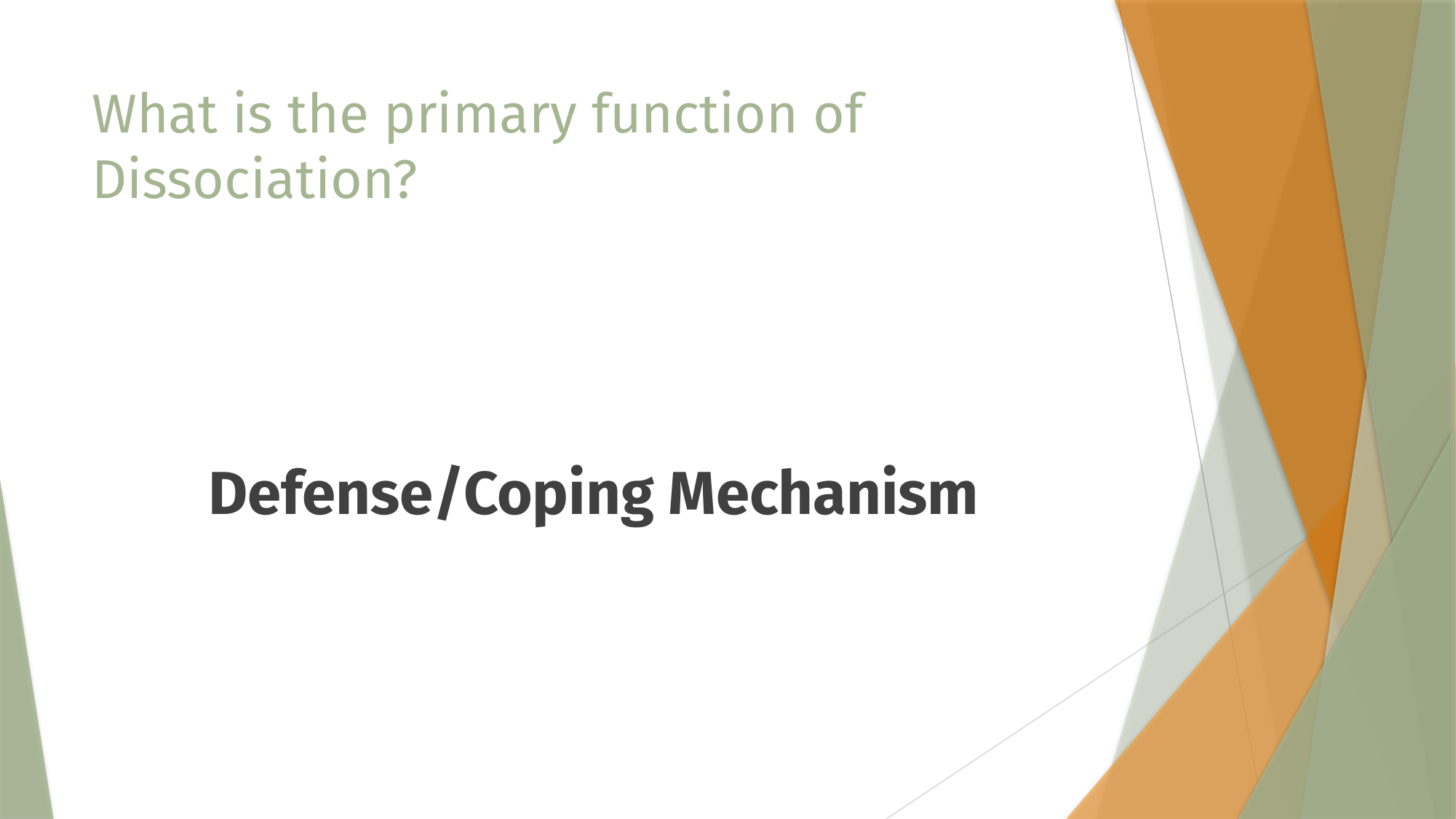

# What is the primary function of Dissociation?
Defense/Coping Mechanism